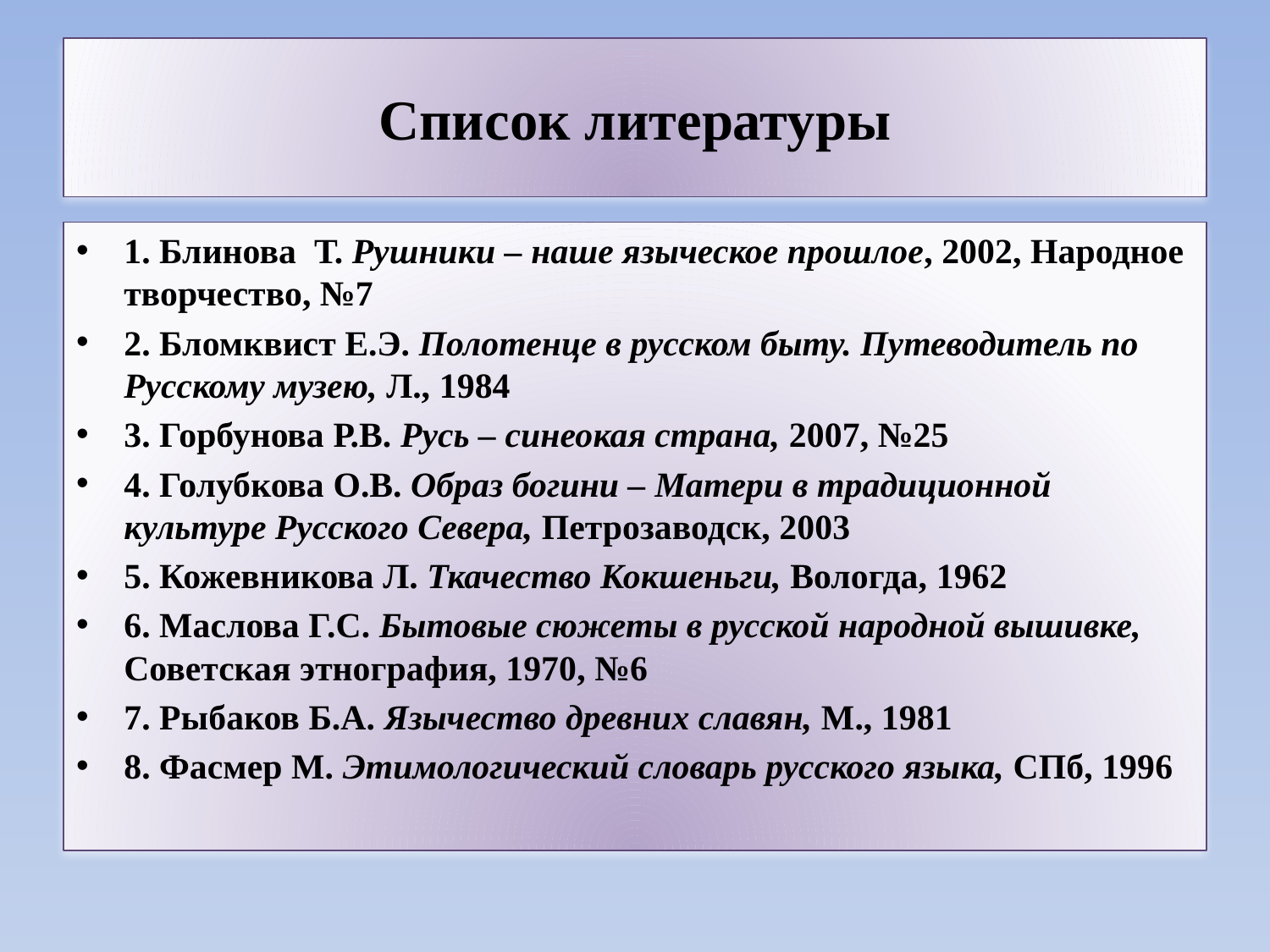

# Список литературы
1. Блинова  Т. Рушники – наше языческое прошлое, 2002, Народное творчество, №7
2. Бломквист Е.Э. Полотенце в русском быту. Путеводитель по Русскому музею, Л., 1984
3. Горбунова Р.В. Русь – синеокая страна, 2007, №25
4. Голубкова О.В. Образ богини – Матери в традиционной культуре Русского Севера, Петрозаводск, 2003
5. Кожевникова Л. Ткачество Кокшеньги, Вологда, 1962
6. Маслова Г.С. Бытовые сюжеты в русской народной вышивке, Советская этнография, 1970, №6
7. Рыбаков Б.А. Язычество древних славян, М., 1981
8. Фасмер М. Этимологический словарь русского языка, СПб, 1996